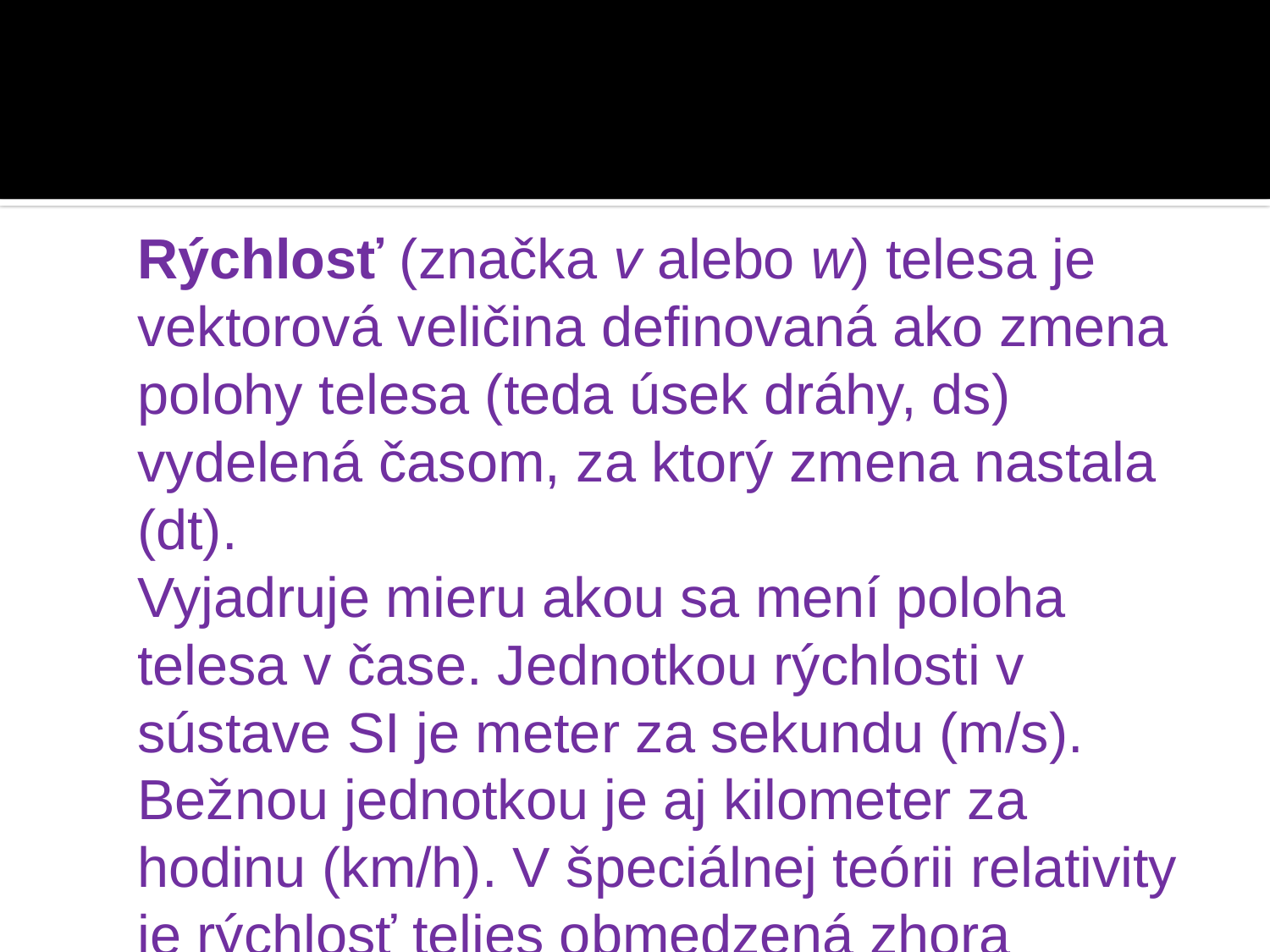

Rýchlosť (značka v alebo w) telesa je vektorová veličina definovaná ako zmena polohy telesa (teda úsek dráhy, ds) vydelená časom, za ktorý zmena nastala (dt).
Vyjadruje mieru akou sa mení poloha telesa v čase. Jednotkou rýchlosti v sústave SI je meter za sekundu (m/s). Bežnou jednotkou je aj kilometer za hodinu (km/h). V špeciálnej teórii relativity je rýchlosť telies obmedzená zhora rýchlosťou svetla.